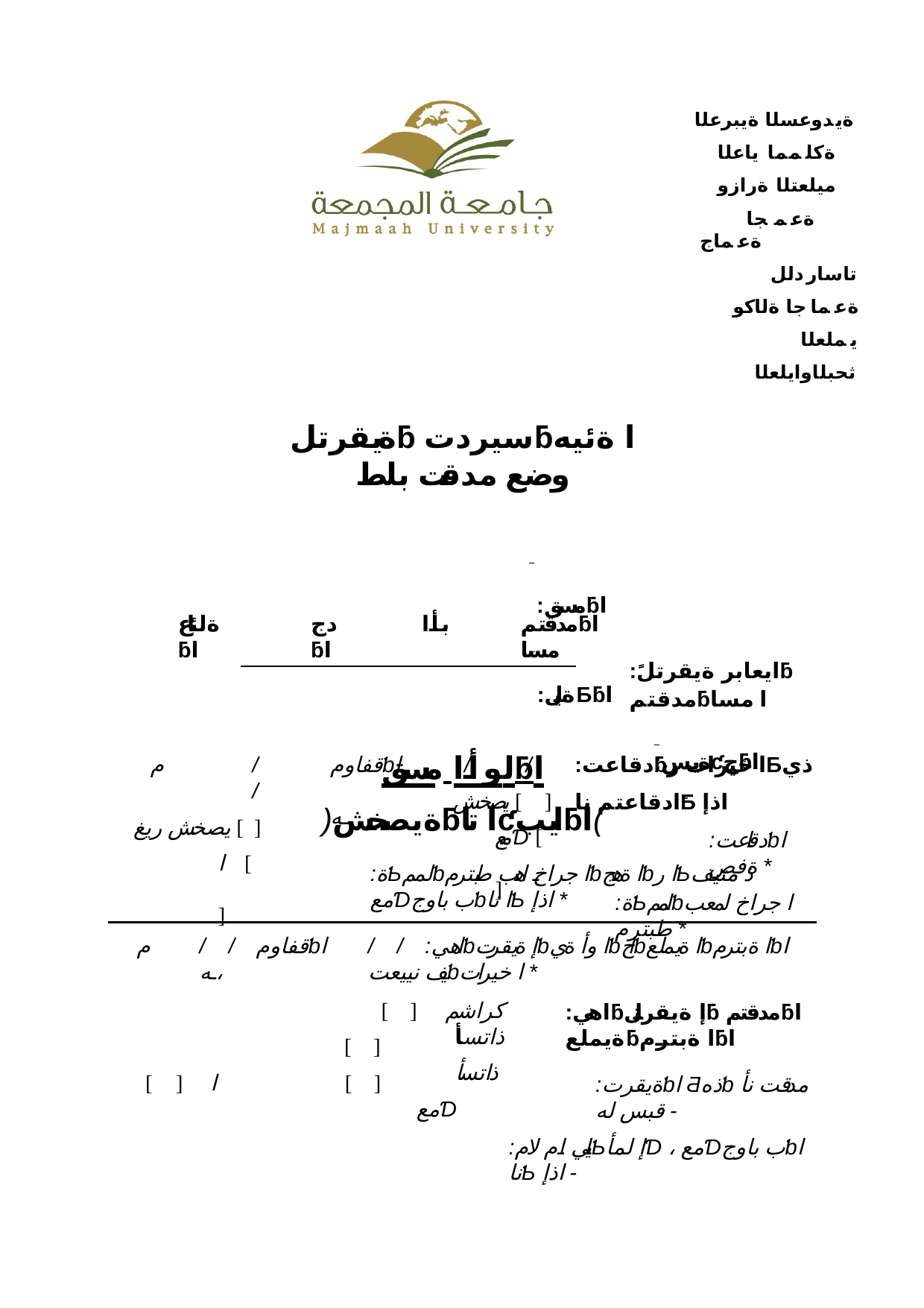

ةيدوعسلا ةيبرعلا ةكلمما ياعلا ميلعتلا ةرازو
ةعمجا ةعماج
تاساردلل ةعماجا ةلاكو يملعلا ثحبلاوايلعلا

ةيقرتلƃ سيردتƃا ةئيه وضع مدقت بلط

 	:مسقƃا
 	:ةيلƂƃا

لوأا مسقƃا
)ةيصخشƃا تاƈايبƃا(
ةلئاعƃا
دجƃا
بأا
مدقتمƃا مسا
:ًايعابر ةيقرتلƃ مدقتمƃا مسا
 	:ةيسƈجƃا

م	/	/
يصخش ريغ [	]
ا [	]
قفاومƅا	ـه
/	/
يصخش [	]
معƊ [	]
:دقاعتƃا خيرات رƂذي ًادقاعتم ناƂ اذإ
:دقاعتƅا ةفص *
:ةƄلممƅا جراخ لمعب طبترم *
:ةƄلممƅا جراخ اهب طبترمƅا ةهجƅا رƄذ متيف معƊب باوجƅا ناƄ اذإ *

م
/	/	قفاومƅا ،ـه
/	/	:اهيƅإ ةيقرتƅا وأ ةيƅاحƅا ةيملعƅا ةبترمƅا يف نييعتƅا خيرات *
[	]	كراشم ذاتسأ
ذاتسأ
معƊ
:اهيƃإ ةيقرتلƃ مدقتمƃا ةيملعƃا ةبترمƃا
[
[
]
]
[	]	ا
:ةيقرتƅا Ƌذهƅ مدقت نأ قبس له -
:يلي ام لامƄإ لمأƊ ، معƊب باوجƅا ناƄ اذإ -